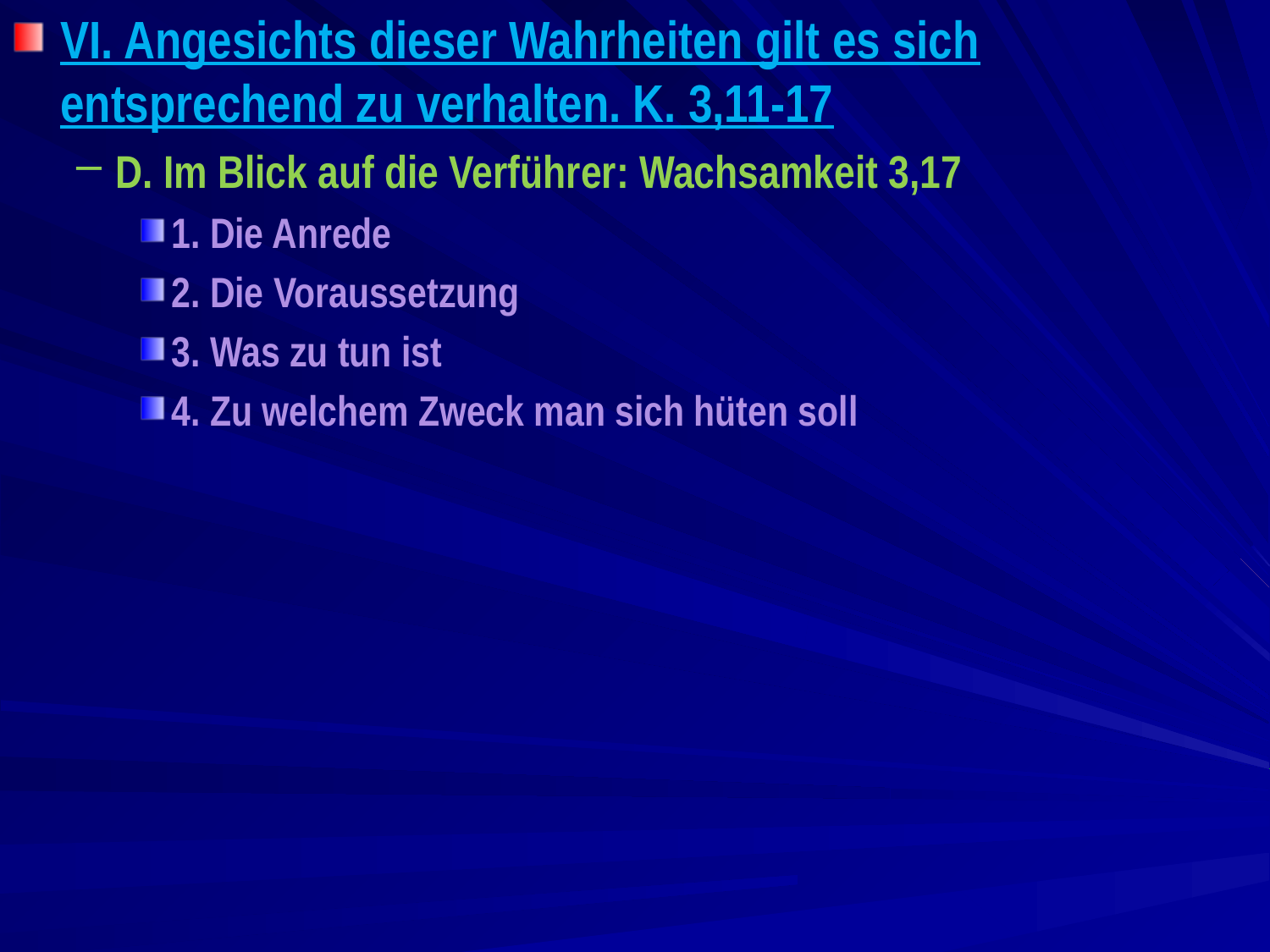

VI. Angesichts dieser Wahrheiten gilt es sich entsprechend zu verhalten. K. 3,11-17
D. Im Blick auf die Verführer: Wachsamkeit 3,17
1. Die Anrede
2. Die Voraussetzung
3. Was zu tun ist
4. Zu welchem Zweck man sich hüten soll